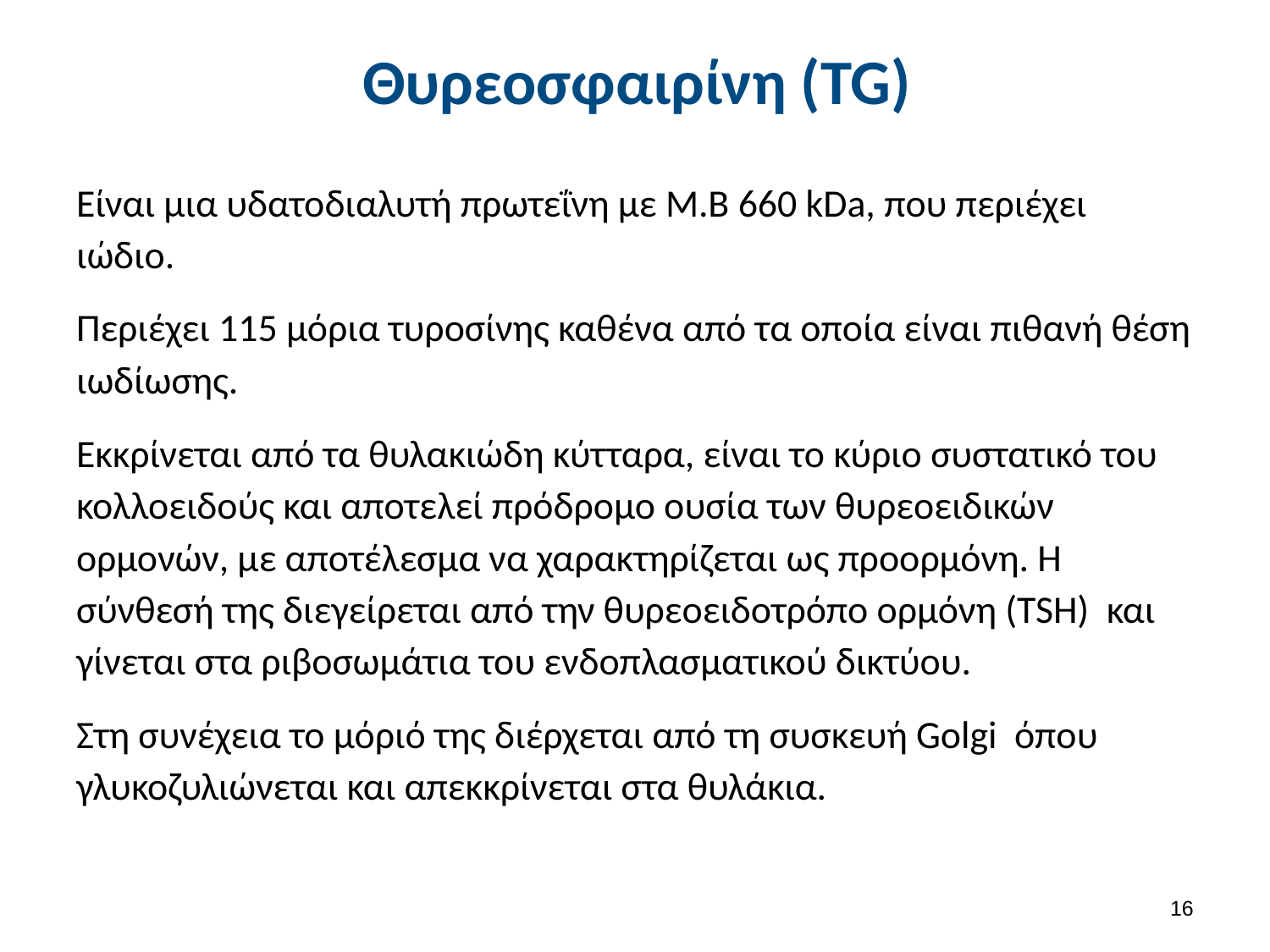

# Θυρεοσφαιρίνη (TG)
Είναι μια υδατοδιαλυτή πρωτεΐνη με Μ.Β 660 kDa, που περιέχει ιώδιο.
Περιέχει 115 μόρια τυροσίνης καθένα από τα οποία είναι πιθανή θέση ιωδίωσης.
Εκκρίνεται από τα θυλακιώδη κύτταρα, είναι το κύριο συστατικό του κολλοειδούς και αποτελεί πρόδρομο ουσία των θυρεοειδικών ορμονών, με αποτέλεσμα να χαρακτηρίζεται ως προορμόνη. Η σύνθεσή της διεγείρεται από την θυρεοειδοτρόπο ορμόνη (TSH)  και γίνεται στα ριβοσωμάτια του ενδοπλασματικού δικτύου.
Στη συνέχεια το μόριό της διέρχεται από τη συσκευή Golgi  όπου γλυκοζυλιώνεται και απεκκρίνεται στα θυλάκια.
16